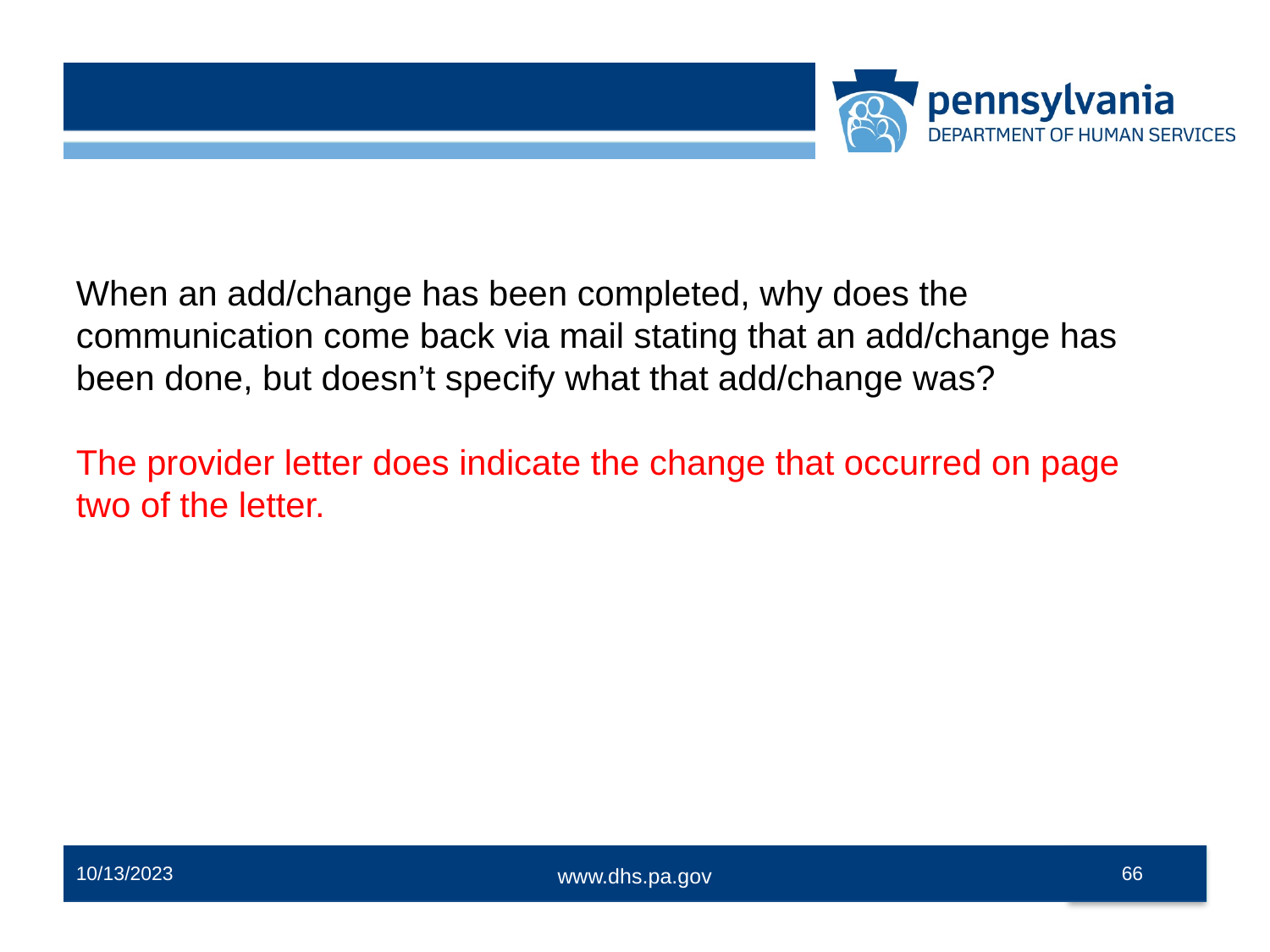

When an add/change has been completed, why does the communication come back via mail stating that an add/change has been done, but doesn’t specify what that add/change was?

The provider letter does indicate the change that occurred on page two of the letter.
10/13/2023
66